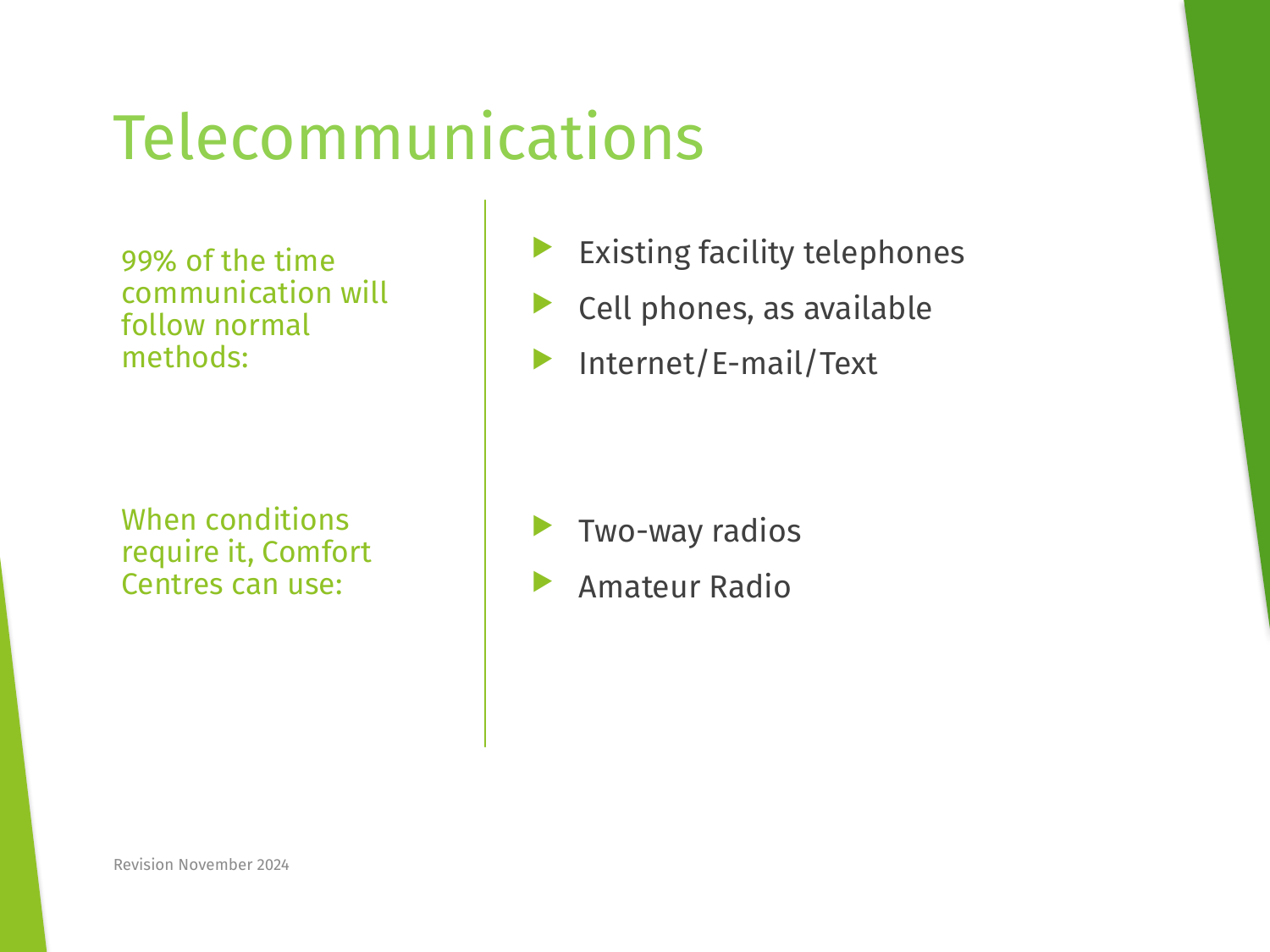

Telecommunications
Existing facility telephones
Cell phones, as available
Internet/E-mail/Text

Two-way radios
Amateur Radio

# 99% of the time communication will follow normal methods: When conditions require it, Comfort Centres can use:

Revision November 2024